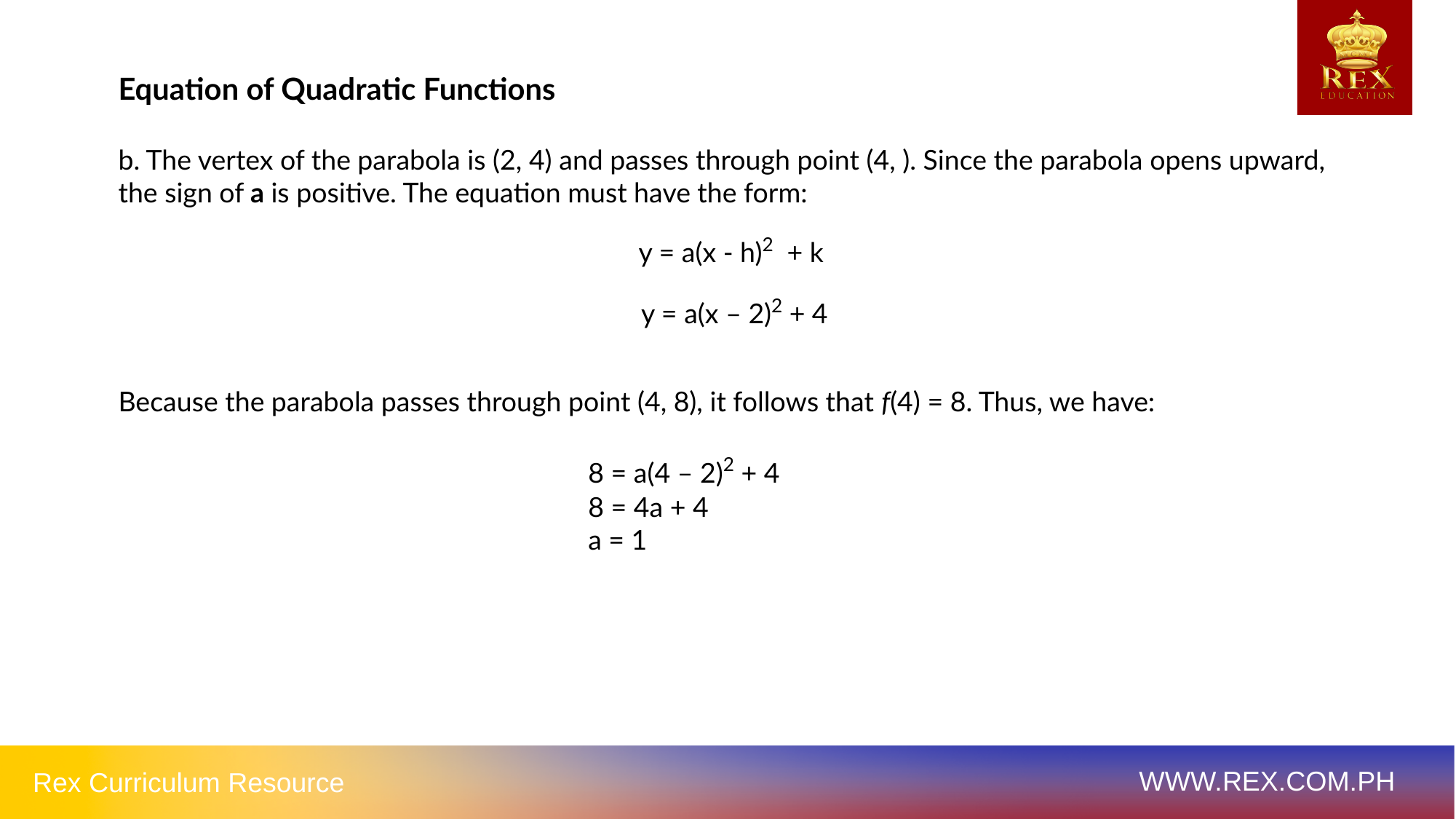

# Equation of Quadratic Functions

b. The vertex of the parabola is (2, 4) and passes through point (4, ). Since the parabola opens upward, the sign of a is positive. The equation must have the form:
y = a(x - h)2 + k
y = a(x – 2)2 + 4

Because the parabola passes through point (4, 8), it follows that f(4) = 8. Thus, we have:

                                                                    8 = a(4 – 2)2 + 4
                                                                    8 = 4a + 4
                                                                    a = 1